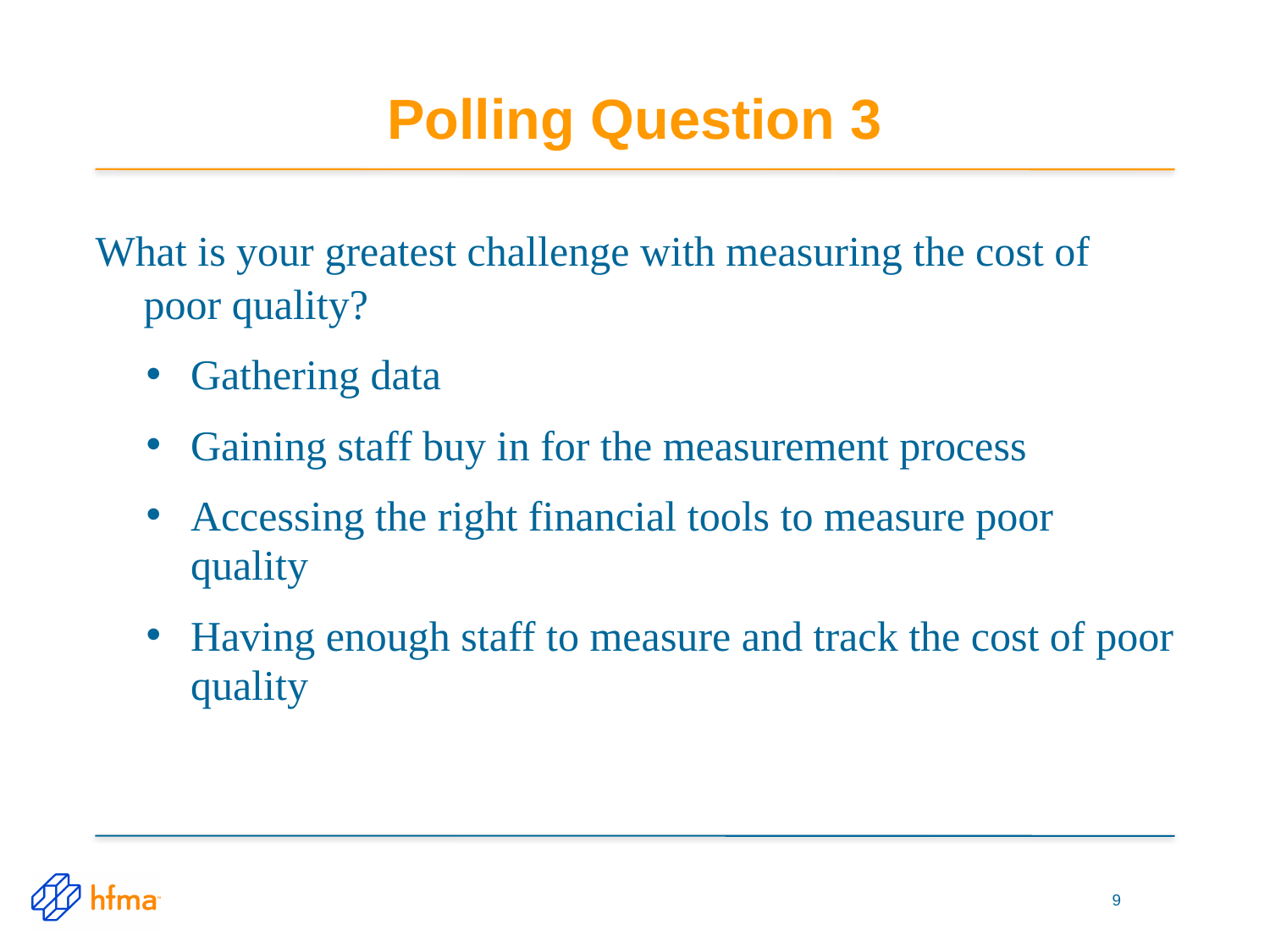

# Polling Question 3
What is your greatest challenge with measuring the cost of poor quality?
Gathering data
Gaining staff buy in for the measurement process
Accessing the right financial tools to measure poor quality
Having enough staff to measure and track the cost of poor quality

9